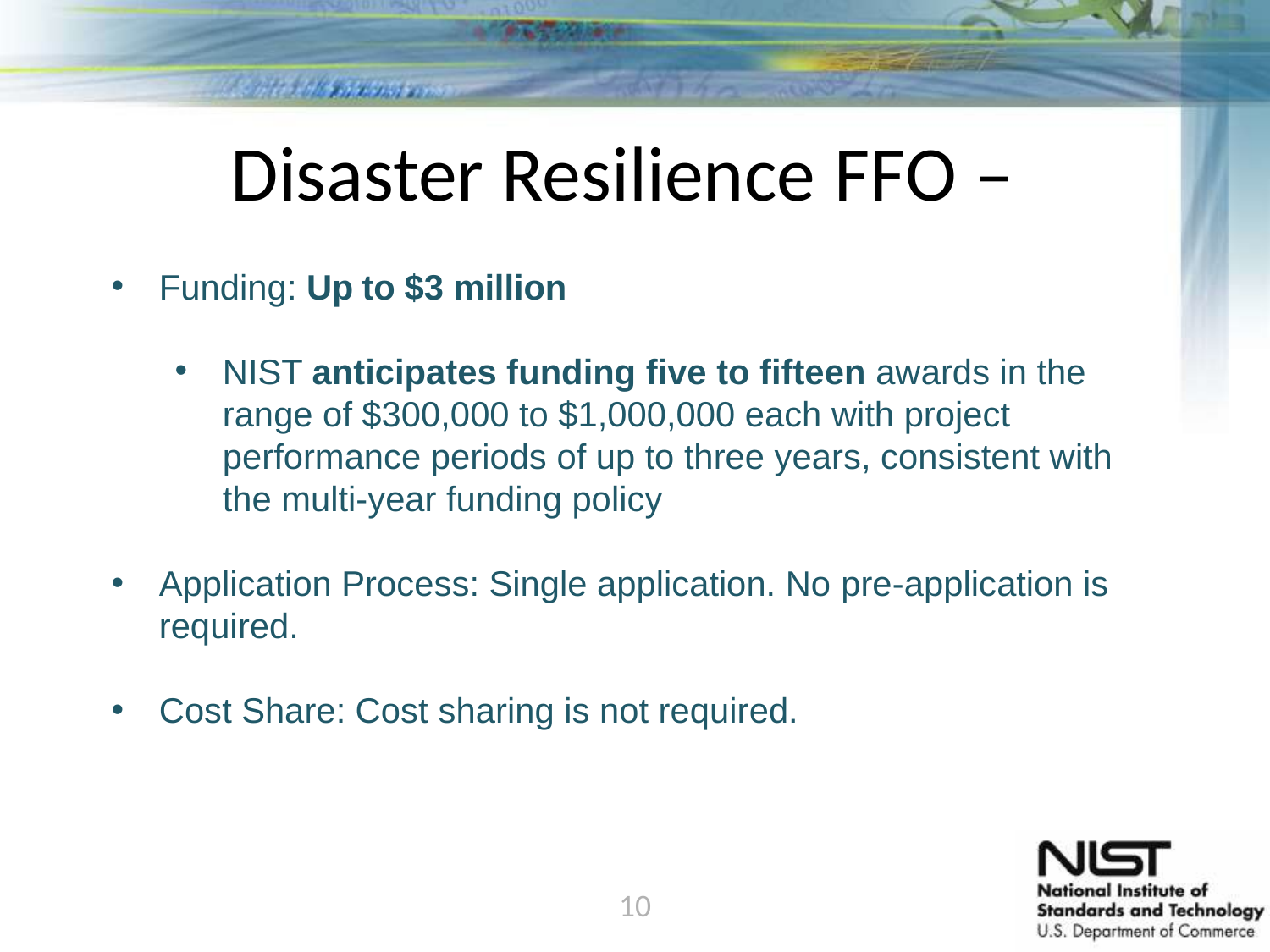

Disaster Resilience FFO –
Funding: Up to $3 million

NIST anticipates funding five to fifteen awards in the range of $300,000 to $1,000,000 each with project performance periods of up to three years, consistent with the multi-year funding policy

Application Process: Single application. No pre-application is required.

Cost Share: Cost sharing is not required.
10